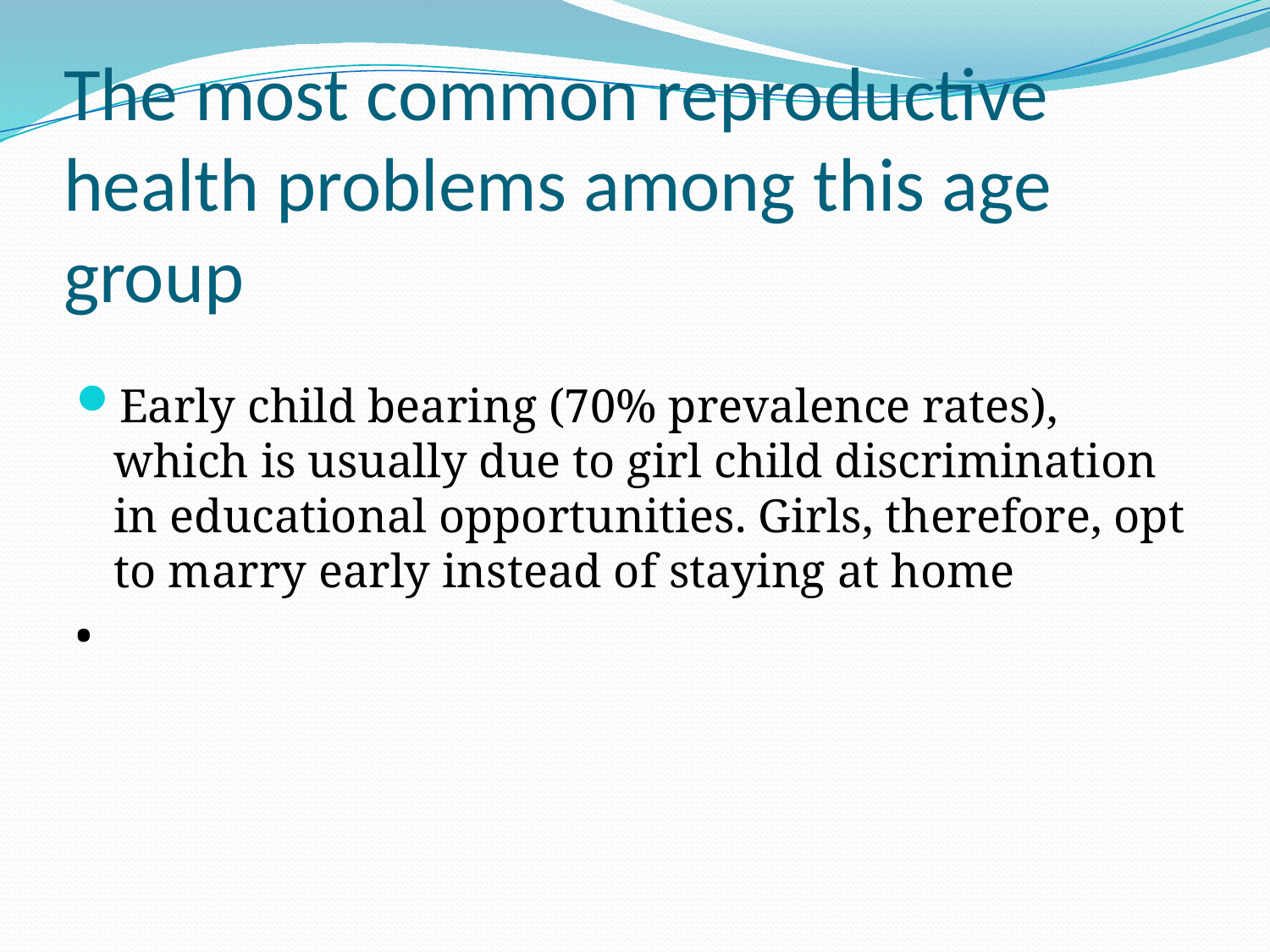

# The most common reproductive health problems among this age group
Early child bearing (70% prevalence rates), which is usually due to girl child discrimination in educational opportunities. Girls, therefore, opt to marry early instead of staying at home
•